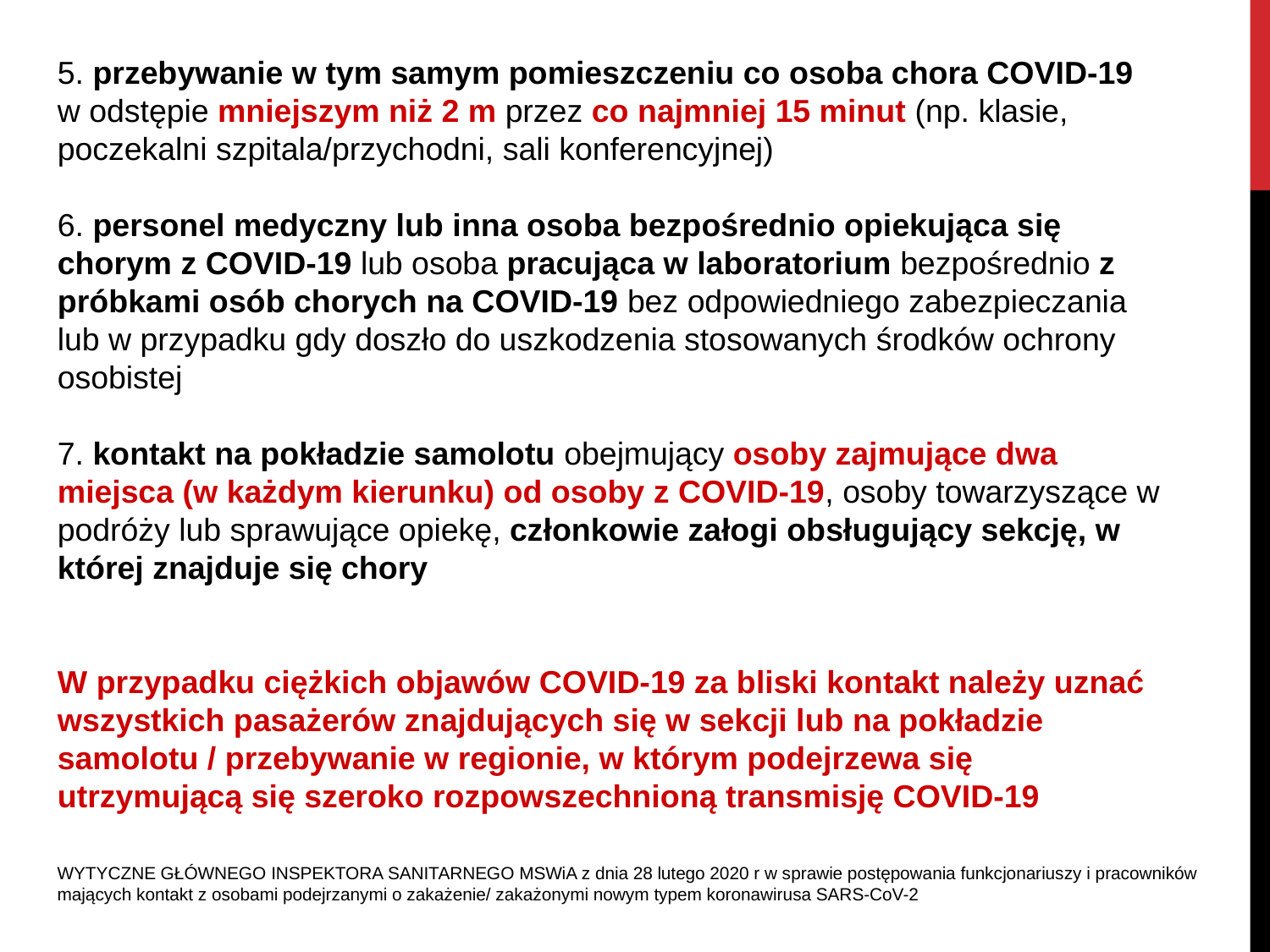

5. przebywanie w tym samym pomieszczeniu co osoba chora COVID-19 w odstępie mniejszym niż 2 m przez co najmniej 15 minut (np. klasie, poczekalni szpitala/przychodni, sali konferencyjnej)

6. personel medyczny lub inna osoba bezpośrednio opiekująca się chorym z COVID-19 lub osoba pracująca w laboratorium bezpośrednio z próbkami osób chorych na COVID-19 bez odpowiedniego zabezpieczania lub w przypadku gdy doszło do uszkodzenia stosowanych środków ochrony osobistej

7. kontakt na pokładzie samolotu obejmujący osoby zajmujące dwa miejsca (w każdym kierunku) od osoby z COVID-19, osoby towarzyszące w podróży lub sprawujące opiekę, członkowie załogi obsługujący sekcję, w której znajduje się chory

W przypadku ciężkich objawów COVID-19 za bliski kontakt należy uznać wszystkich pasażerów znajdujących się w sekcji lub na pokładzie samolotu / przebywanie w regionie, w którym podejrzewa się utrzymującą się szeroko rozpowszechnioną transmisję COVID-19
WYTYCZNE GŁÓWNEGO INSPEKTORA SANITARNEGO MSWiA z dnia 28 lutego 2020 r w sprawie postępowania funkcjonariuszy i pracowników mających kontakt z osobami podejrzanymi o zakażenie/ zakażonymi nowym typem koronawirusa SARS-CoV-2